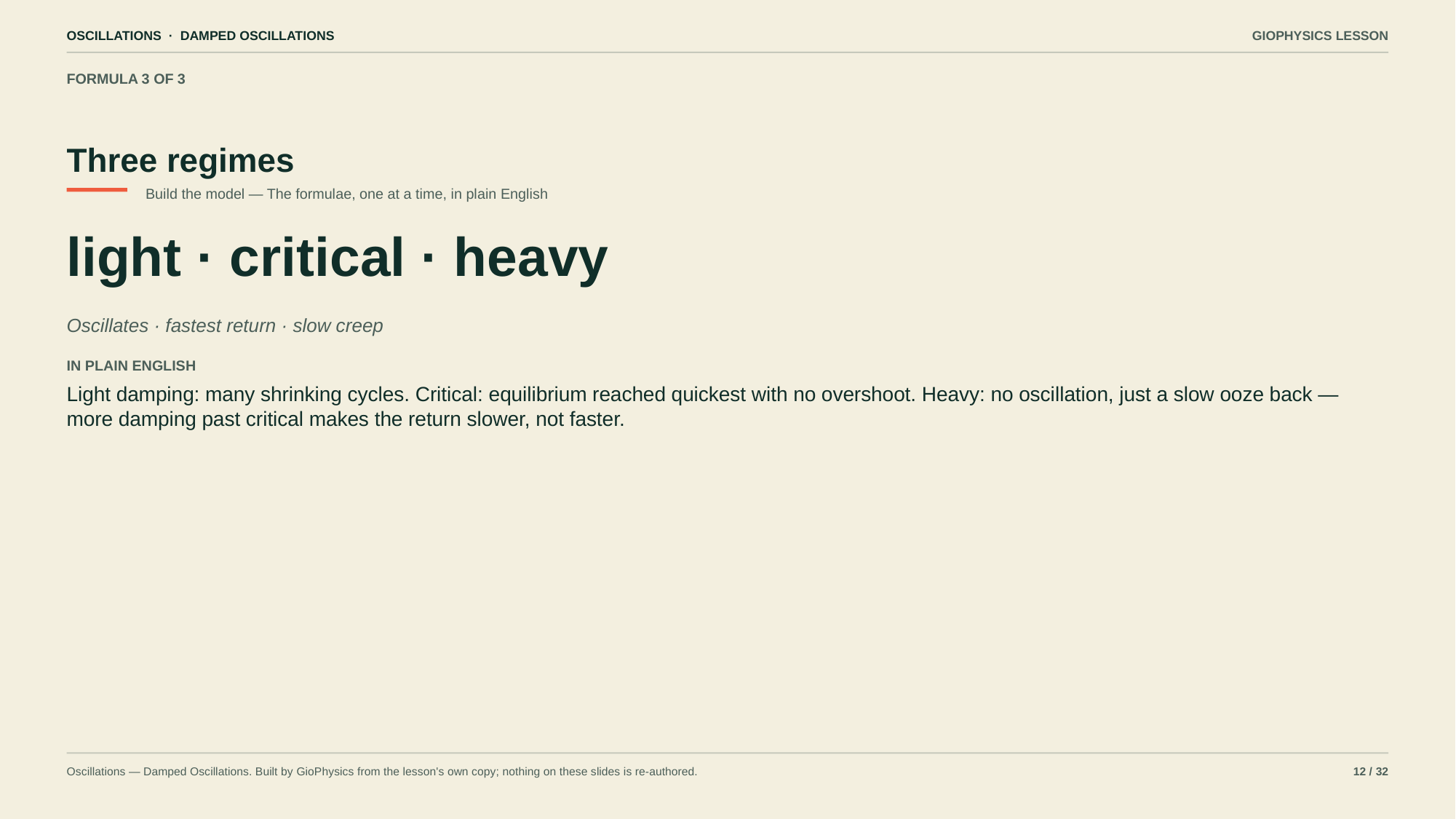

OSCILLATIONS  ·  DAMPED OSCILLATIONS
GIOPHYSICS LESSON

FORMULA 3 OF 3
Three regimes
Build the model — The formulae, one at a time, in plain English

light · critical · heavy
Oscillates · fastest return · slow creep
IN PLAIN ENGLISH
Light damping: many shrinking cycles. Critical: equilibrium reached quickest with no overshoot. Heavy: no oscillation, just a slow ooze back — more damping past critical makes the return slower, not faster.

Oscillations — Damped Oscillations. Built by GioPhysics from the lesson's own copy; nothing on these slides is re-authored.
12 / 32